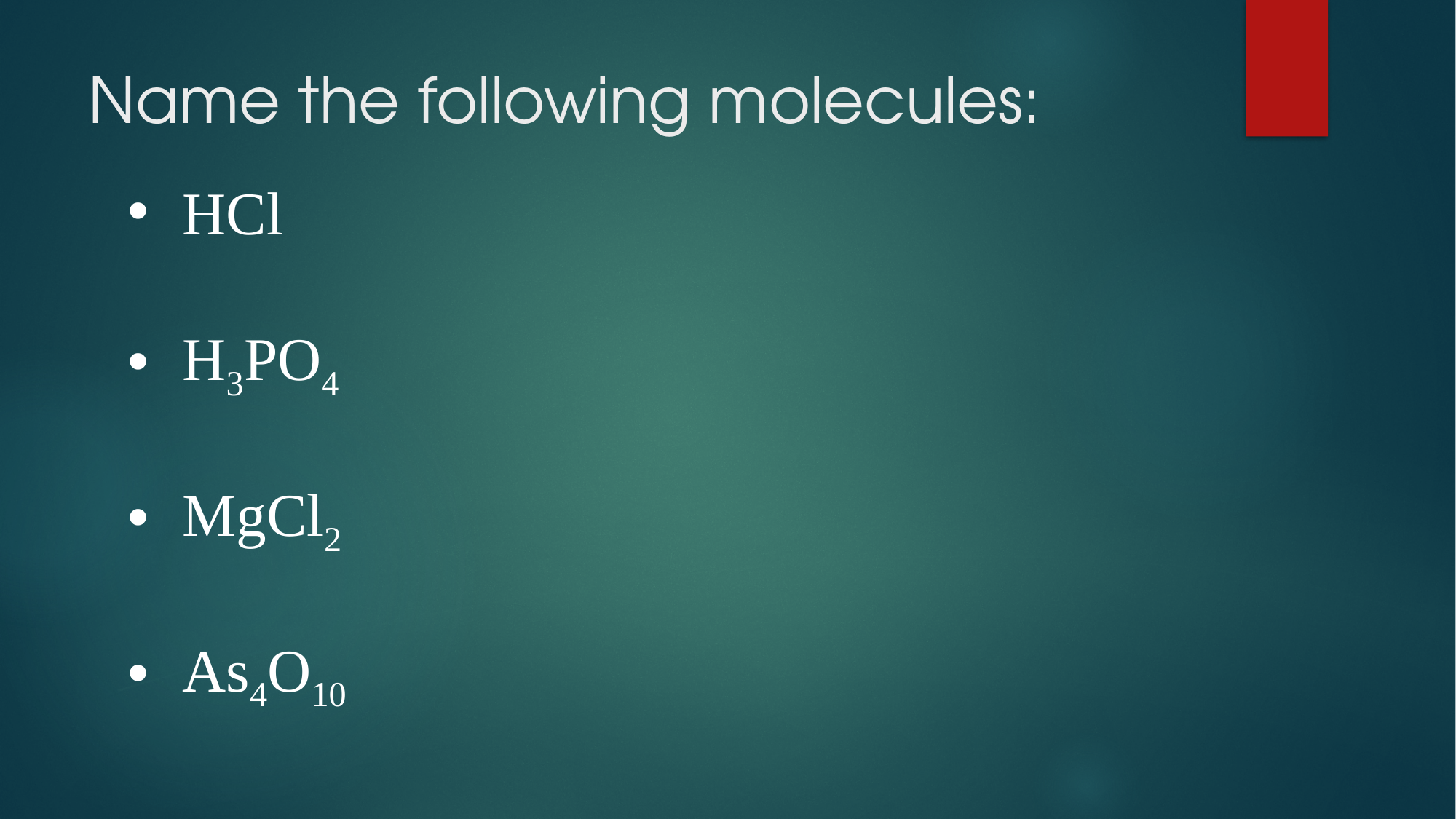

# Name the following molecules:
HCl

H3PO4

MgCl2

As4O10